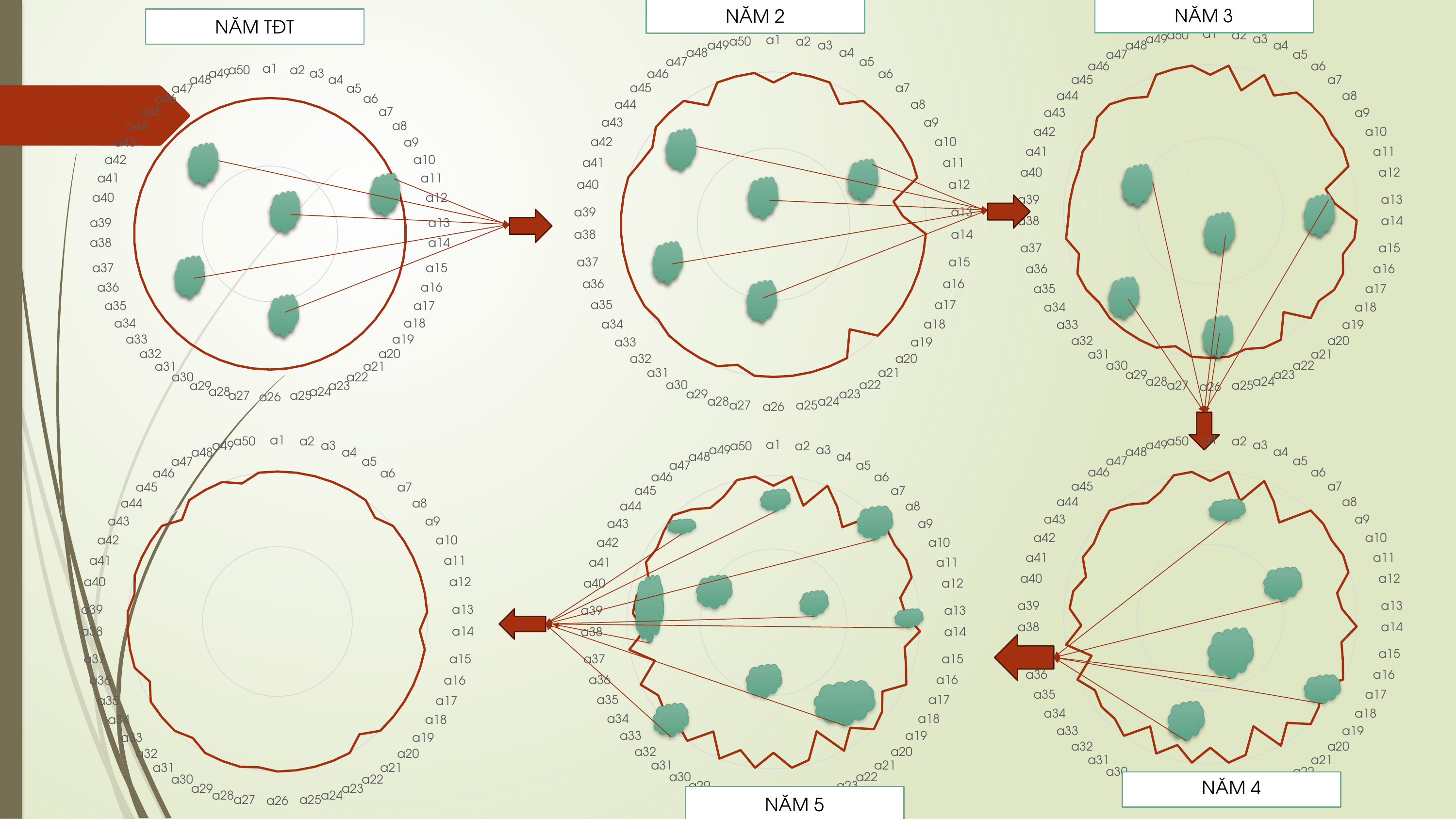

NĂM 3
NĂM 2
NĂM TĐT

### Chart

| Category | Series 1 | Column1 |
|---|---|---|
| a1 | 93.0 | None |
| a2 | 100.0 | None |
| a3 | 85.0 | None |
| a4 | 100.0 | None |
| a5 | 90.0 | None |
| a6 | 100.0 | None |
| a7 | 100.0 | None |
| a8 | 100.0 | None |
| a9 | 98.0 | None |
| a10 | 100.0 | None |
| a11 | 99.0 | None |
| a12 | 80.0 | None |
| a13 | 85.0 | None |
| a14 | 100.0 | None |
| a15 | 100.0 | None |
| a16 | 95.0 | None |
| a17 | 100.0 | None |
| a18 | 100.0 | None |
| a19 | 96.0 | None |
| a20 | 100.0 | None |
| a21 | 85.0 | None |
| a22 | 100.0 | None |
| a23 | 100.0 | None |
| a24 | 97.0 | None |
| a25 | 100.0 | None |
| a26 | 100.0 | None |
| a27 | 100.0 | None |
| a28 | 95.0 | None |
| a29 | 100.0 | None |
| a30 | 100.0 | None |
| a31 | 100.0 | None |
| a32 | 100.0 | None |
| a33 | 98.0 | None |
| a34 | 100.0 | None |
| a35 | 100.0 | None |
| a36 | 94.0 | None |
| a37 | 100.0 | None |
| a38 | 97.0 | None |
| a39 | 96.0 | None |
| a40 | 95.0 | None |
| a41 | 94.0 | None |
| a42 | 96.0 | None |
| a43 | 94.0 | None |
| a44 | 100.0 | None |
| a45 | 100.0 | None |
| a46 | 95.0 | None |
| a47 | 89.0 | None |
| a48 | 100.0 | None |
| a49 | 100.0 | None |
| a50 | 100.0 | None |

### Chart

| Category | Series 1 |
|---|---|
| a1 | 93.0 |
| a2 | 100.0 |
| a3 | 100.0 |
| a4 | 100.0 |
| a5 | 90.0 |
| a6 | 100.0 |
| a7 | 100.0 |
| a8 | 100.0 |
| a9 | 100.0 |
| a10 | 100.0 |
| a11 | 99.0 |
| a12 | 80.0 |
| a13 | 85.0 |
| a14 | 100.0 |
| a15 | 100.0 |
| a16 | 100.0 |
| a17 | 100.0 |
| a18 | 100.0 |
| a19 | 100.0 |
| a20 | 100.0 |
| a21 | 85.0 |
| a22 | 100.0 |
| a23 | 100.0 |
| a24 | 100.0 |
| a25 | 100.0 |
| a26 | 100.0 |
| a27 | 100.0 |
| a28 | 95.0 |
| a29 | 100.0 |
| a30 | 100.0 |
| a31 | 100.0 |
| a32 | 100.0 |
| a33 | 98.0 |
| a34 | 100.0 |
| a35 | 100.0 |
| a36 | 100.0 |
| a37 | 100.0 |
| a38 | 100.0 |
| a39 | 100.0 |
| a40 | 100.0 |
| a41 | 100.0 |
| a42 | 96.0 |
| a43 | 94.0 |
| a44 | 100.0 |
| a45 | 100.0 |
| a46 | 100.0 |
| a47 | 89.0 |
| a48 | 100.0 |
| a49 | 100.0 |
| a50 | 100.0 |

### Chart

| Category | Column1 |
|---|---|
| a1 | None |
| a2 | None |
| a3 | None |
| a4 | None |
| a5 | None |
| a6 | None |
| a7 | None |
| a8 | None |
| a9 | None |
| a10 | None |
| a11 | None |
| a12 | None |
| a13 | None |
| a14 | None |
| a15 | None |
| a16 | None |
| a17 | None |
| a18 | None |
| a19 | None |
| a20 | None |
| a21 | None |
| a22 | None |
| a23 | None |
| a24 | None |
| a25 | None |
| a26 | None |
| a27 | None |
| a28 | None |
| a29 | None |
| a30 | None |
| a31 | None |
| a32 | None |
| a33 | None |
| a34 | None |
| a35 | None |
| a36 | None |
| a37 | None |
| a38 | None |
| a39 | None |
| a40 | None |
| a41 | None |
| a42 | None |
| a43 | None |
| a44 | None |
| a45 | None |
| a46 | None |
| a47 | None |
| a48 | None |
| a49 | None |
| a50 | None |

### Chart

| Category | Series 1 | Column1 |
|---|---|---|
| a1 | 100.0 | None |
| a2 | 100.0 | None |
| a3 | 100.0 | None |
| a4 | 100.0 | None |
| a5 | 100.0 | None |
| a6 | 100.0 | None |
| a7 | 100.0 | None |
| a8 | 100.0 | None |
| a9 | 100.0 | None |
| a10 | 100.0 | None |
| a11 | 100.0 | None |
| a12 | 100.0 | None |
| a13 | 100.0 | None |
| a14 | 100.0 | None |
| a15 | 100.0 | None |
| a16 | 100.0 | None |
| a17 | 100.0 | None |
| a18 | 100.0 | None |
| a19 | 100.0 | None |
| a20 | 100.0 | None |
| a21 | 100.0 | None |
| a22 | 100.0 | None |
| a23 | 100.0 | None |
| a24 | 100.0 | None |
| a25 | 100.0 | None |
| a26 | 100.0 | None |
| a27 | 100.0 | None |
| a28 | 100.0 | None |
| a29 | 100.0 | None |
| a30 | 100.0 | None |
| a31 | 100.0 | None |
| a32 | 100.0 | None |
| a33 | 100.0 | None |
| a34 | 100.0 | None |
| a35 | 100.0 | None |
| a36 | 100.0 | None |
| a37 | 100.0 | None |
| a38 | 100.0 | None |
| a39 | 100.0 | None |
| a40 | 100.0 | None |
| a41 | 100.0 | None |
| a42 | 100.0 | None |
| a43 | 100.0 | None |
| a44 | 100.0 | None |
| a45 | 100.0 | None |
| a46 | 100.0 | None |
| a47 | 100.0 | None |
| a48 | 100.0 | None |
| a49 | 100.0 | None |
| a50 | 100.0 | None |

### Chart

| Category | Column1 |
|---|---|
| a1 | None |
| a2 | None |
| a3 | None |
| a4 | None |
| a5 | None |
| a6 | None |
| a7 | None |
| a8 | None |
| a9 | None |
| a10 | None |
| a11 | None |
| a12 | None |
| a13 | None |
| a14 | None |
| a15 | None |
| a16 | None |
| a17 | None |
| a18 | None |
| a19 | None |
| a20 | None |
| a21 | None |
| a22 | None |
| a23 | None |
| a24 | None |
| a25 | None |
| a26 | None |
| a27 | None |
| a28 | None |
| a29 | None |
| a30 | None |
| a31 | None |
| a32 | None |
| a33 | None |
| a34 | None |
| a35 | None |
| a36 | None |
| a37 | None |
| a38 | None |
| a39 | None |
| a40 | None |
| a41 | None |
| a42 | None |
| a43 | None |
| a44 | None |
| a45 | None |
| a46 | None |
| a47 | None |
| a48 | None |
| a49 | None |
| a50 | None |

### Chart

| Category | Series 1 | Column1 | Column12 |
|---|---|---|---|
| a1 | 100.0 | None | None |
| a2 | 100.0 | None | None |
| a3 | 100.0 | None | None |
| a4 | 100.0 | None | None |
| a5 | 100.0 | None | None |
| a6 | 100.0 | None | None |
| a7 | 95.0 | 90.0 | 5.0 |
| a8 | 100.0 | None | None |
| a9 | 100.0 | None | None |
| a10 | 100.0 | None | None |
| a11 | 100.0 | None | None |
| a12 | 100.0 | None | None |
| a13 | 100.0 | None | None |
| a14 | 95.0 | None | None |
| a15 | 100.0 | None | None |
| a16 | 100.0 | None | None |
| a17 | 100.0 | None | None |
| a18 | 100.0 | None | None |
| a19 | 100.0 | None | None |
| a20 | 100.0 | None | None |
| a21 | 93.0 | None | None |
| a22 | 100.0 | None | None |
| a23 | 100.0 | None | None |
| a24 | 100.0 | None | None |
| a25 | 100.0 | None | None |
| a26 | 100.0 | None | None |
| a27 | 98.0 | None | None |
| a28 | 100.0 | None | None |
| a29 | 100.0 | None | None |
| a30 | 100.0 | None | None |
| a31 | 96.0 | None | None |
| a32 | 100.0 | None | None |
| a33 | 100.0 | None | None |
| a34 | 100.0 | None | None |
| a35 | 94.0 | None | None |
| a36 | 100.0 | None | None |
| a37 | 100.0 | None | None |
| a38 | 100.0 | None | None |
| a39 | 100.0 | None | None |
| a40 | 97.0 | None | None |
| a41 | 100.0 | None | None |
| a42 | 100.0 | None | None |
| a43 | 100.0 | None | None |
| a44 | 100.0 | None | None |
| a45 | 93.0 | None | None |
| a46 | 100.0 | None | None |
| a47 | 100.0 | None | None |
| a48 | 100.0 | None | None |
| a49 | 95.0 | None | None |
| a50 | 100.0 | None | None |

### Chart

| Category | Series 1 | Column1 |
|---|---|---|
| a1 | 93.0 | None |
| a2 | 100.0 | None |
| a3 | 82.0 | None |
| a4 | 100.0 | None |
| a5 | 90.0 | None |
| a6 | 80.0 | None |
| a7 | 100.0 | None |
| a8 | 100.0 | None |
| a9 | 98.0 | None |
| a10 | 100.0 | None |
| a11 | 99.0 | None |
| a12 | 88.0 | None |
| a13 | 90.0 | None |
| a14 | 100.0 | None |
| a15 | 91.0 | None |
| a16 | 95.0 | None |
| a17 | 100.0 | None |
| a18 | 88.0 | None |
| a19 | 96.0 | None |
| a20 | 100.0 | None |
| a21 | 89.0 | None |
| a22 | 100.0 | None |
| a23 | 80.0 | None |
| a24 | 97.0 | None |
| a25 | 100.0 | None |
| a26 | 89.0 | None |
| a27 | 100.0 | None |
| a28 | 90.0 | None |
| a29 | 100.0 | None |
| a30 | 85.0 | None |
| a31 | 100.0 | None |
| a32 | 95.0 | None |
| a33 | 96.0 | None |
| a34 | 93.0 | None |
| a35 | 100.0 | None |
| a36 | 85.0 | None |
| a37 | 100.0 | None |
| a38 | 88.0 | None |
| a39 | 96.0 | None |
| a40 | 95.0 | None |
| a41 | 89.0 | None |
| a42 | 96.0 | None |
| a43 | 94.0 | None |
| a44 | 97.0 | None |
| a45 | 100.0 | None |
| a46 | 95.0 | None |
| a47 | 89.0 | None |
| a48 | 92.0 | None |
| a49 | 100.0 | None |
| a50 | 100.0 | None |

### Chart

| Category | Series 1 | Column1 |
|---|---|---|
| a1 | 93.0 | None |
| a2 | 100.0 | None |
| a3 | 82.0 | None |
| a4 | 100.0 | None |
| a5 | 90.0 | None |
| a6 | 80.0 | None |
| a7 | 100.0 | None |
| a8 | 100.0 | None |
| a9 | 98.0 | None |
| a10 | 100.0 | None |
| a11 | 99.0 | None |
| a12 | 88.0 | None |
| a13 | 90.0 | None |
| a14 | 100.0 | None |
| a15 | 91.0 | None |
| a16 | 95.0 | None |
| a17 | 100.0 | None |
| a18 | 88.0 | None |
| a19 | 96.0 | None |
| a20 | 100.0 | None |
| a21 | 89.0 | None |
| a22 | 100.0 | None |
| a23 | 80.0 | None |
| a24 | 97.0 | None |
| a25 | 100.0 | None |
| a26 | 89.0 | None |
| a27 | 100.0 | None |
| a28 | 90.0 | None |
| a29 | 100.0 | None |
| a30 | 85.0 | None |
| a31 | 100.0 | None |
| a32 | 95.0 | None |
| a33 | 96.0 | None |
| a34 | 93.0 | None |
| a35 | 100.0 | None |
| a36 | 85.0 | None |
| a37 | 100.0 | None |
| a38 | 88.0 | None |
| a39 | 96.0 | None |
| a40 | 95.0 | None |
| a41 | 89.0 | None |
| a42 | 96.0 | None |
| a43 | 94.0 | None |
| a44 | 97.0 | None |
| a45 | 100.0 | None |
| a46 | 95.0 | None |
| a47 | 89.0 | None |
| a48 | 92.0 | None |
| a49 | 100.0 | None |
| a50 | 100.0 | None |

NĂM 5